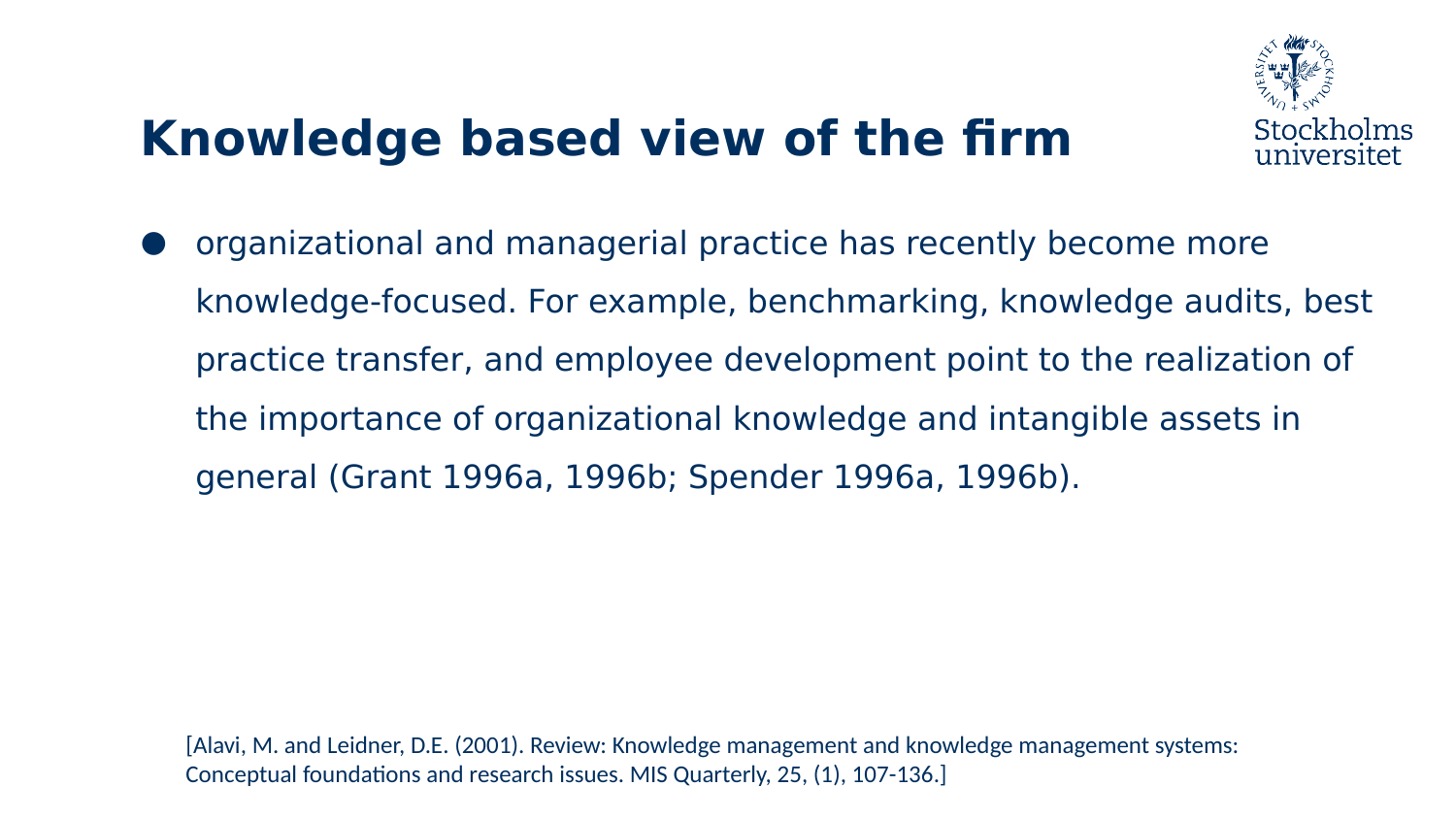

# Knowledge based view of the firm
organizational and managerial practice has recently become more knowledge-focused. For example, benchmarking, knowledge audits, best practice transfer, and employee development point to the realization of the importance of organizational knowledge and intangible assets in general (Grant 1996a, 1996b; Spender 1996a, 1996b).
[Alavi, M. and Leidner, D.E. (2001). Review: Knowledge management and knowledge management systems: Conceptual foundations and research issues. MIS Quarterly, 25, (1), 107-136.]